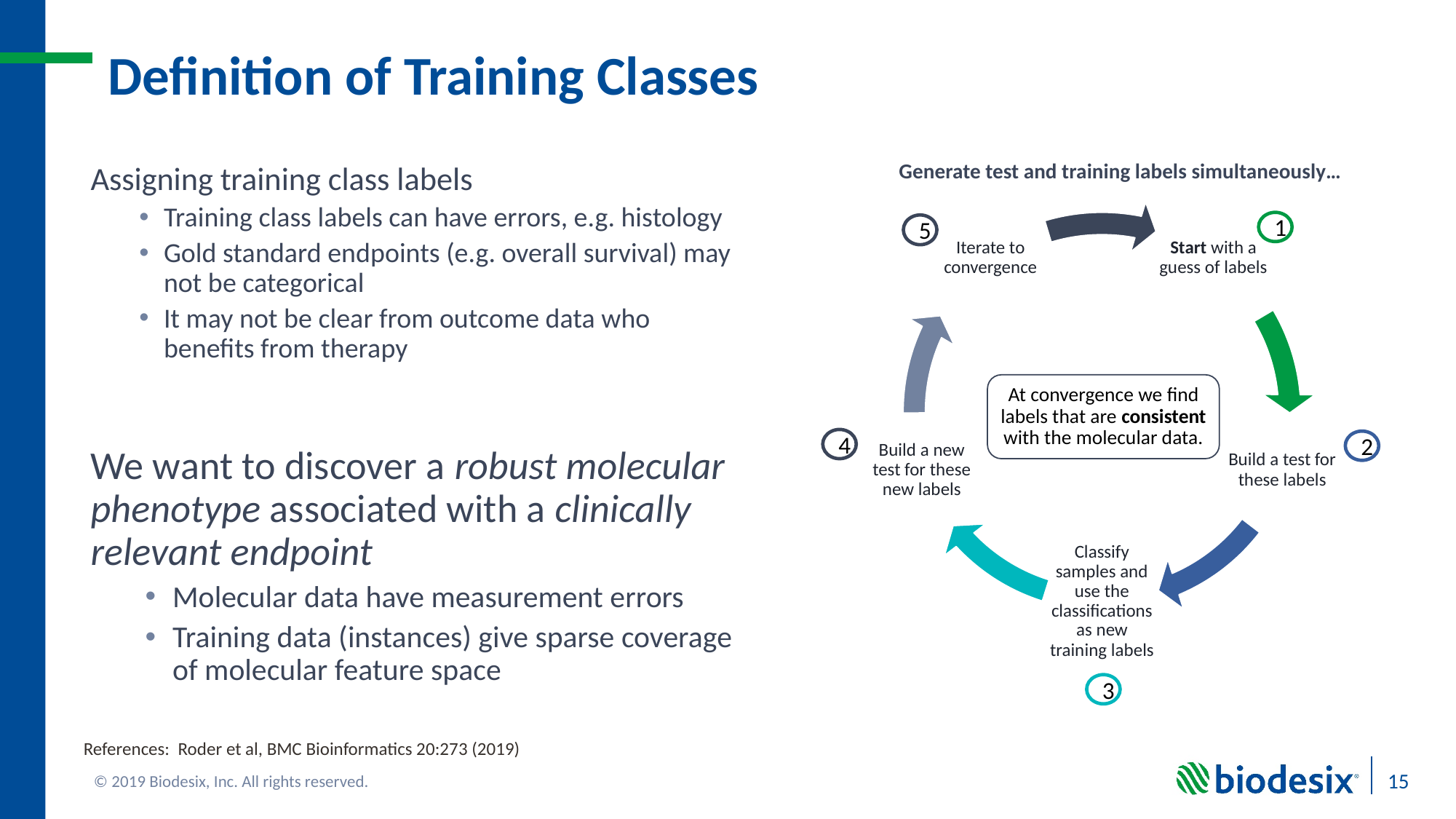

Definition of Training Classes
Generate test and training labels simultaneously…
Start with a guess of labels
Build a test for these labels
Classify samples and use the classifications as new training labels
Build a new test for these new labels
Iterate to convergence
1
5
At convergence we find labels that are consistent with the molecular data.
4
2
3
Assigning training class labels
Training class labels can have errors, e.g. histology
Gold standard endpoints (e.g. overall survival) may not be categorical
It may not be clear from outcome data who benefits from therapy

We want to discover a robust molecular phenotype associated with a clinically relevant endpoint
Molecular data have measurement errors
Training data (instances) give sparse coverage of molecular feature space

References:  Roder et al, BMC Bioinformatics 20:273 (2019)